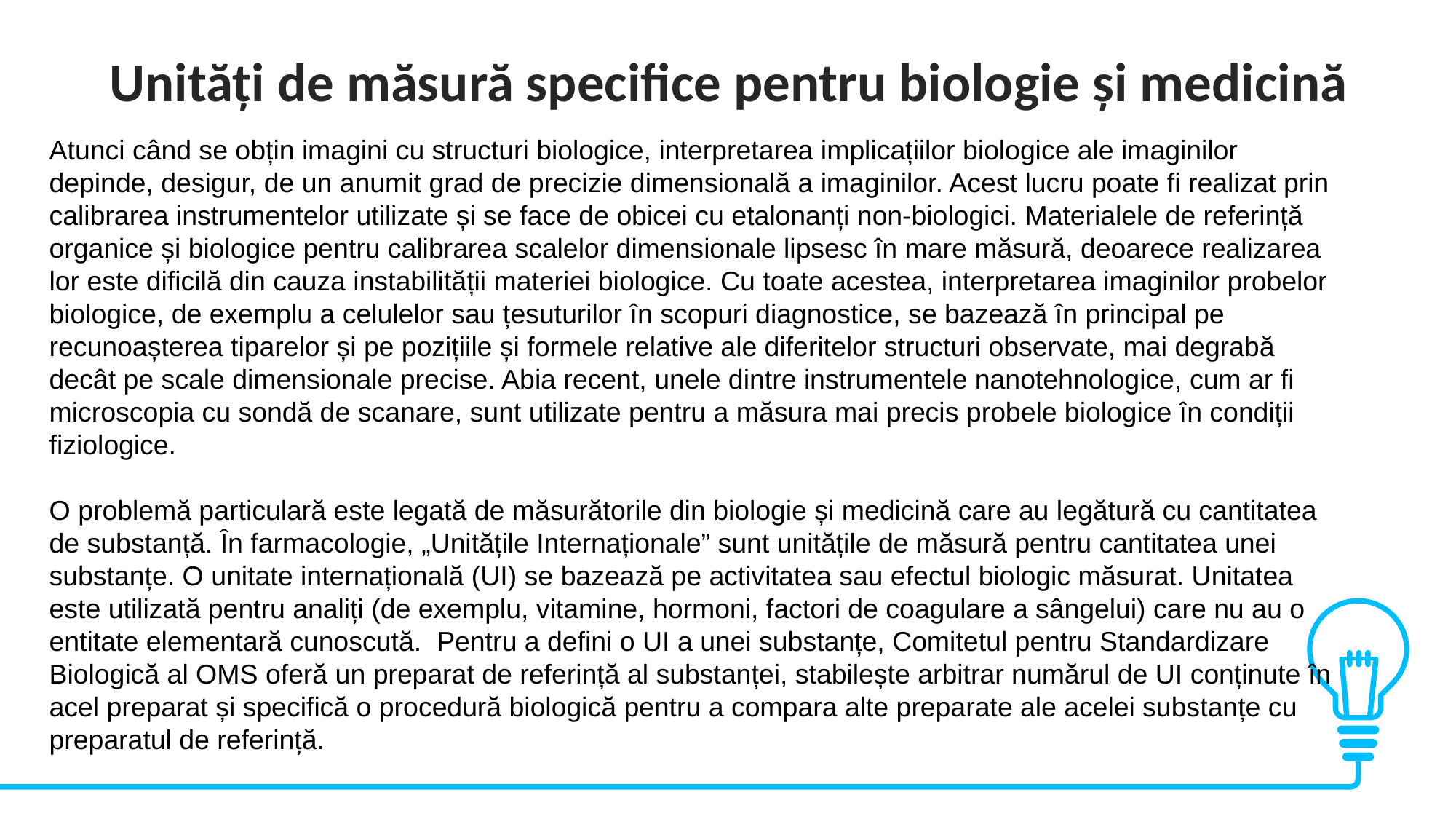

Unități de măsură specifice pentru biologie și medicină
Atunci când se obțin imagini cu structuri biologice, interpretarea implicațiilor biologice ale imaginilor depinde, desigur, de un anumit grad de precizie dimensională a imaginilor. Acest lucru poate fi realizat prin calibrarea instrumentelor utilizate și se face de obicei cu etalonanți non-biologici. Materialele de referință organice și biologice pentru calibrarea scalelor dimensionale lipsesc în mare măsură, deoarece realizarea lor este dificilă din cauza instabilității materiei biologice. Cu toate acestea, interpretarea imaginilor probelor biologice, de exemplu a celulelor sau țesuturilor în scopuri diagnostice, se bazează în principal pe recunoașterea tiparelor și pe pozițiile și formele relative ale diferitelor structuri observate, mai degrabă decât pe scale dimensionale precise. Abia recent, unele dintre instrumentele nanotehnologice, cum ar fi microscopia cu sondă de scanare, sunt utilizate pentru a măsura mai precis probele biologice în condiții fiziologice.

O problemă particulară este legată de măsurătorile din biologie și medicină care au legătură cu cantitatea de substanță. În farmacologie, „Unitățile Internaționale” sunt unitățile de măsură pentru cantitatea unei substanțe. O unitate internațională (UI) se bazează pe activitatea sau efectul biologic măsurat. Unitatea este utilizată pentru analiți (de exemplu, vitamine, hormoni, factori de coagulare a sângelui) care nu au o entitate elementară cunoscută.  Pentru a defini o UI a unei substanțe, Comitetul pentru Standardizare Biologică al OMS oferă un preparat de referință al substanței, stabilește arbitrar numărul de UI conținute în acel preparat și specifică o procedură biologică pentru a compara alte preparate ale acelei substanțe cu preparatul de referință.